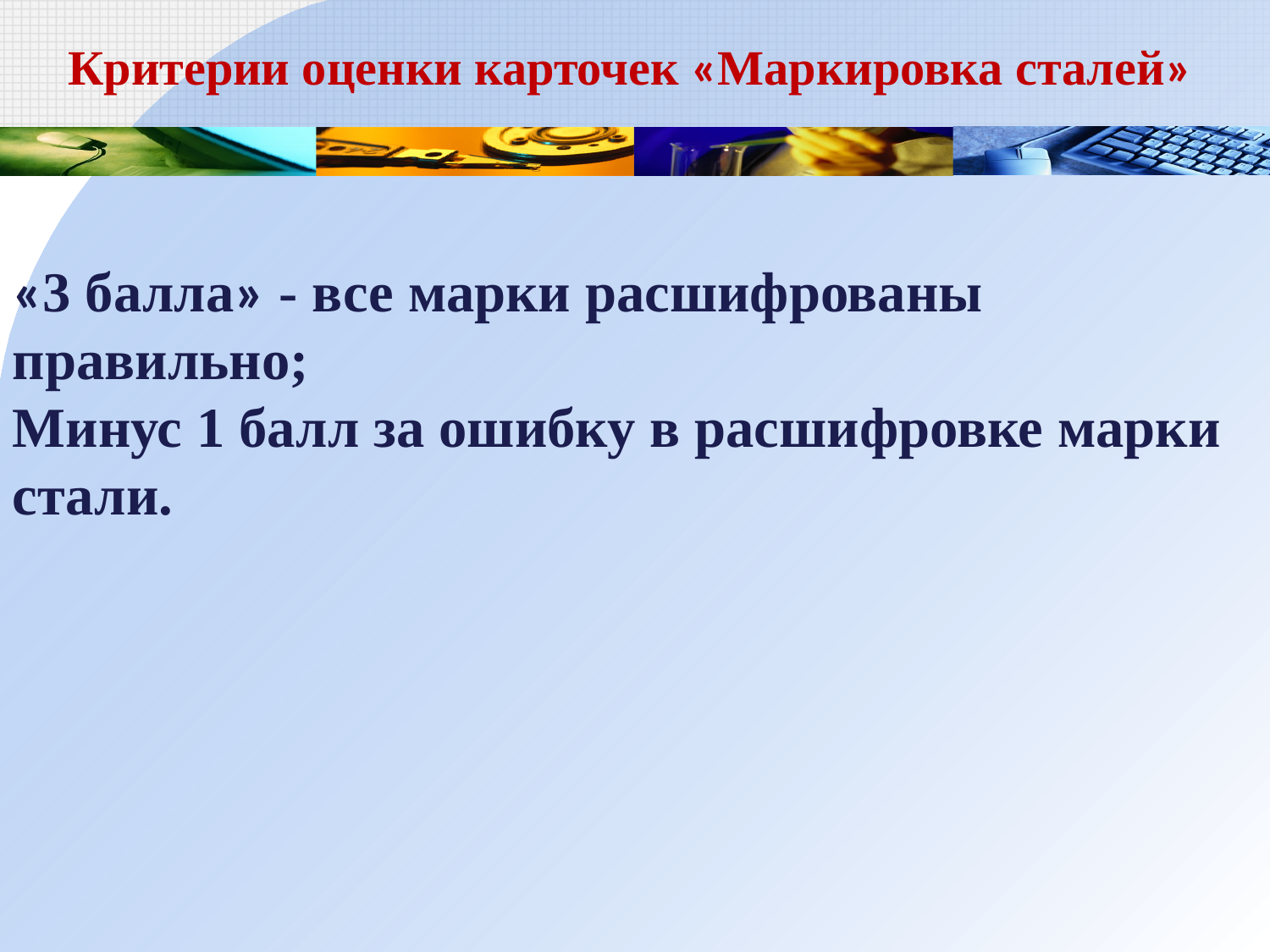

Критерии оценки карточек «Маркировка сталей»
«3 балла» - все марки расшифрованы правильно;
Минус 1 балл за ошибку в расшифровке марки стали.